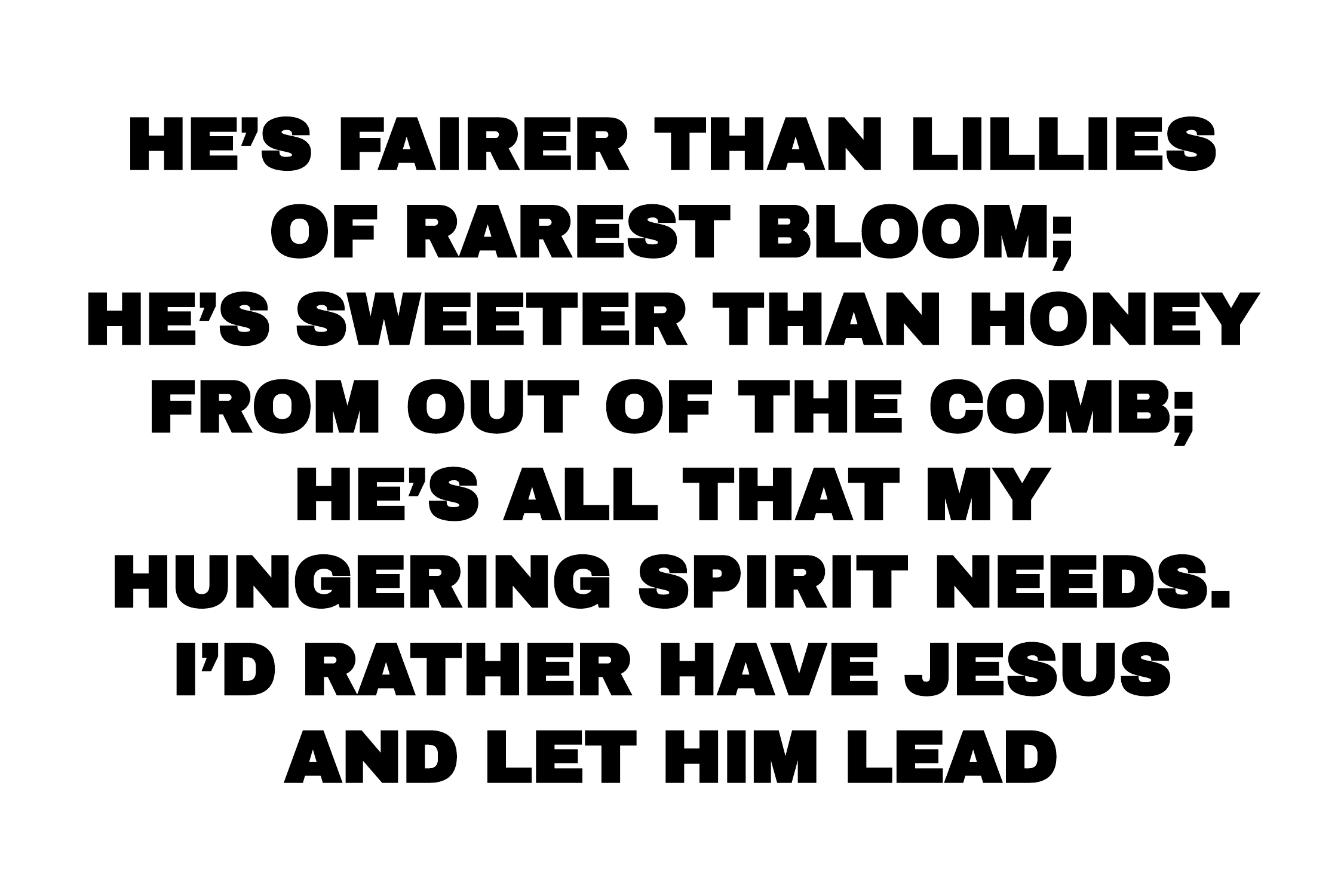

# HE’S FAIRER THAN LILLIES OF RAREST BLOOM; HE’S SWEETER THAN HONEY FROM OUT OF THE COMB; HE’S ALL THAT MY HUNGERING SPIRIT NEEDS. I’D RATHER HAVE JESUS AND LET HIM LEAD